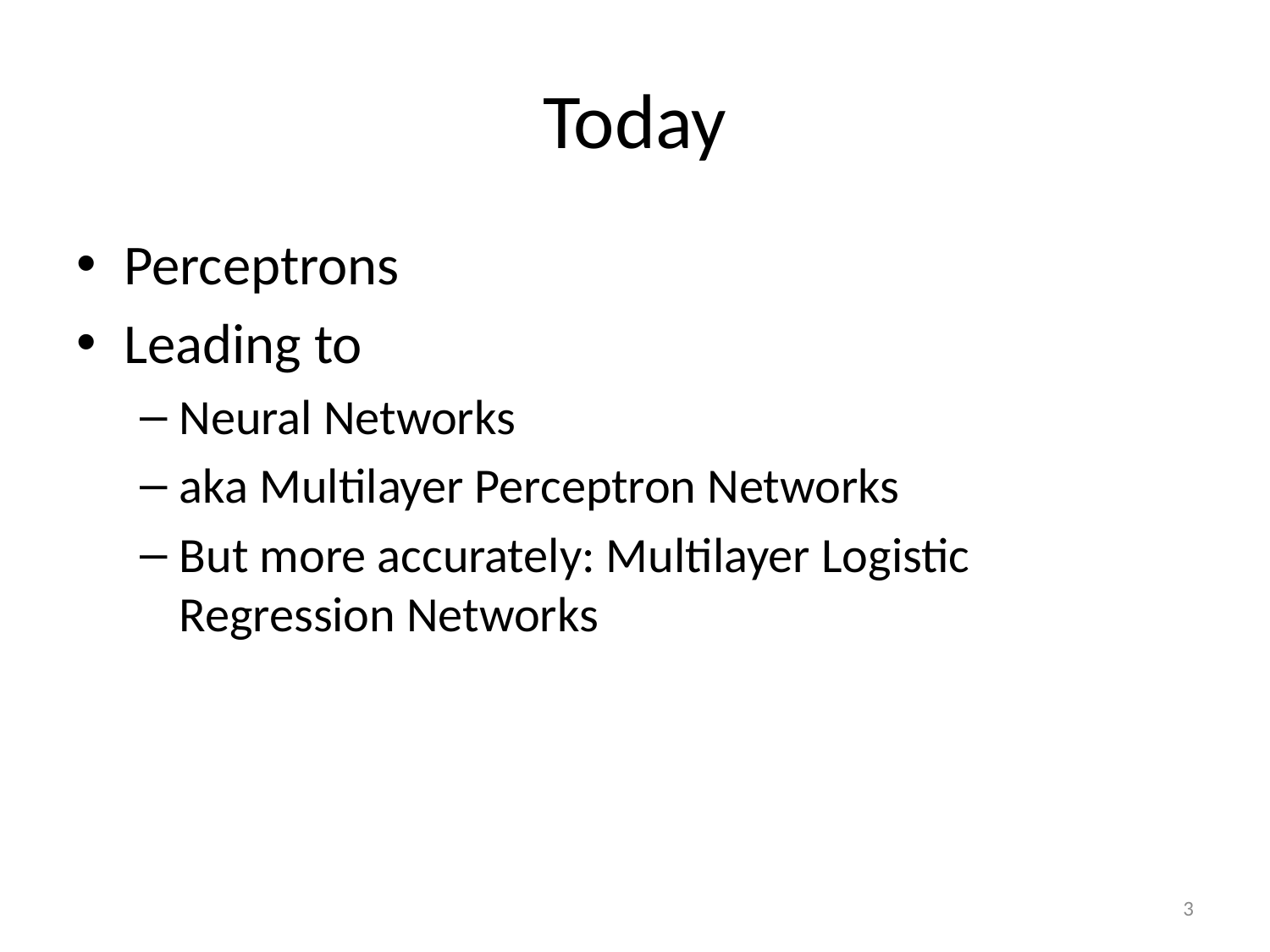

# Today
Perceptrons
Leading to
Neural Networks
aka Multilayer Perceptron Networks
But more accurately: Multilayer Logistic Regression Networks
3